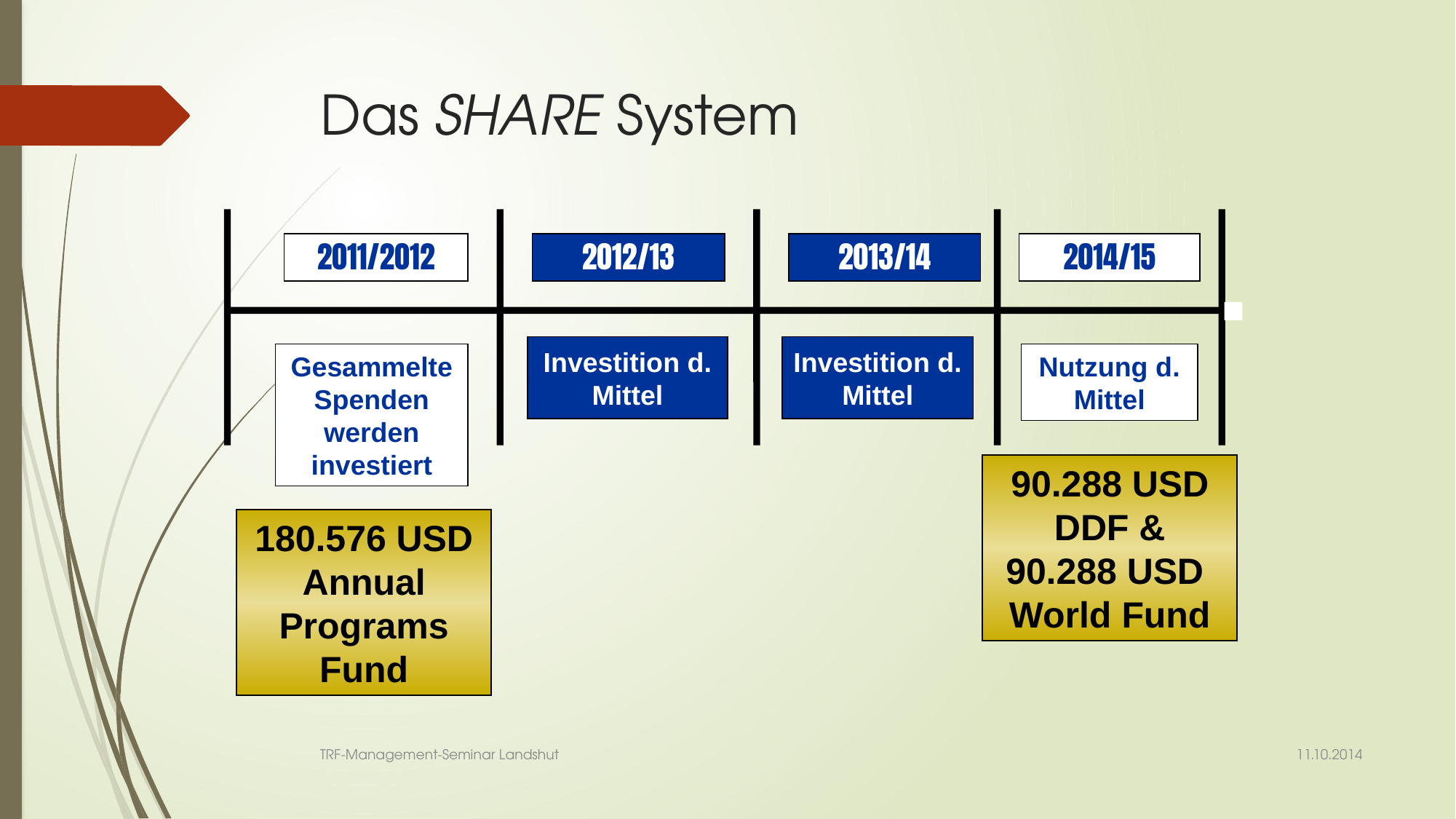

# Das SHARE System

2011/2012
2012/13
2013/14
2014/15

Gesammelte Spenden werden investiert
Nutzung d. Mittel

Investition d. Mittel
Investition d. Mittel
90.288 USD DDF &
90.288 USD
World Fund
180.576 USD Annual Programs Fund
11.10.2014
TRF-Management-Seminar Landshut